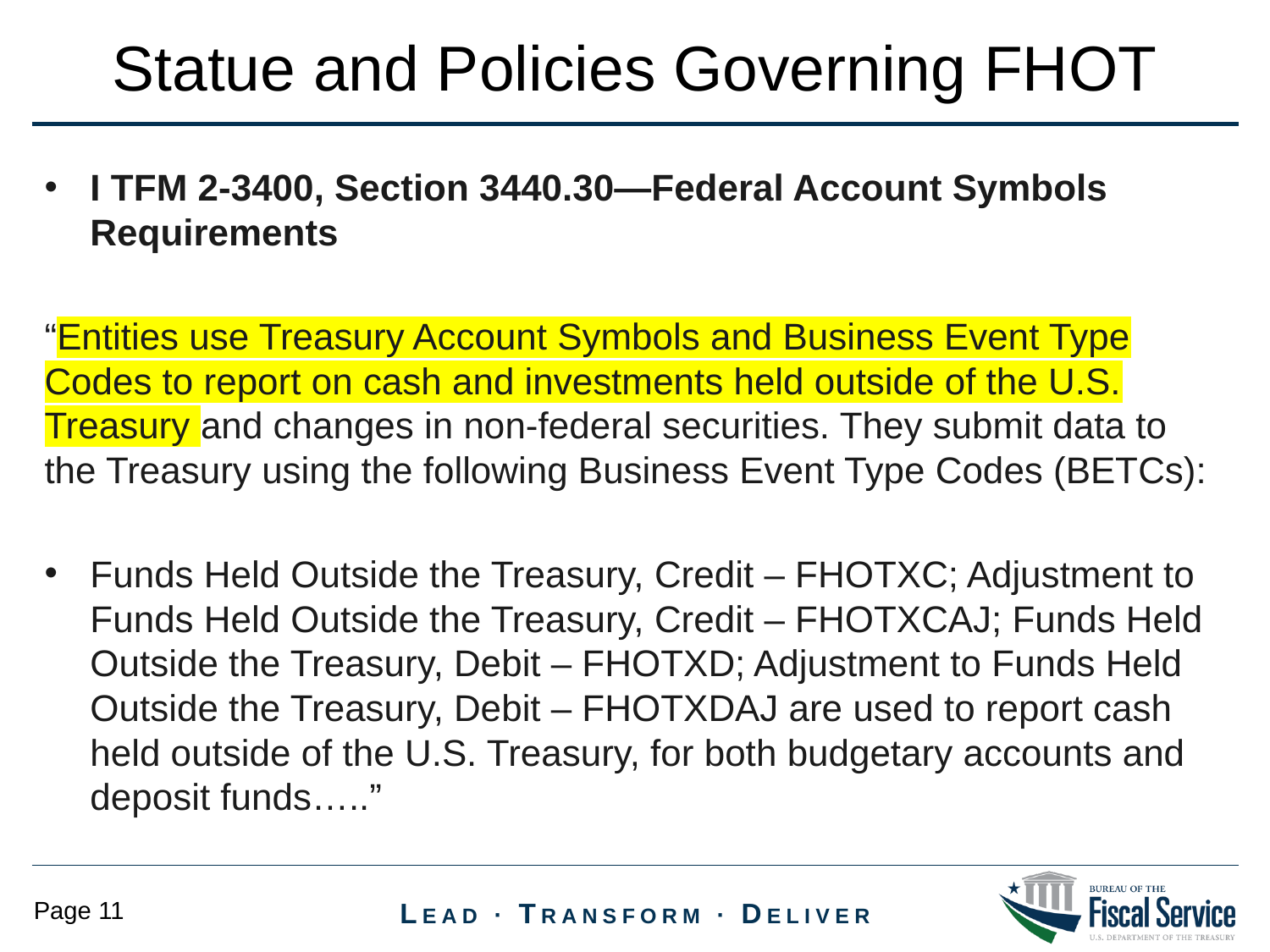

Statue and Policies Governing FHOT

I TFM 2-3400, Section 3440.30—Federal Account Symbols Requirements

“Entities use Treasury Account Symbols and Business Event Type Codes to report on cash and investments held outside of the U.S. Treasury and changes in non-federal securities. They submit data to the Treasury using the following Business Event Type Codes (BETCs):

Funds Held Outside the Treasury, Credit – FHOTXC; Adjustment to Funds Held Outside the Treasury, Credit – FHOTXCAJ; Funds Held Outside the Treasury, Debit – FHOTXD; Adjustment to Funds Held Outside the Treasury, Debit – FHOTXDAJ are used to report cash held outside of the U.S. Treasury, for both budgetary accounts and deposit funds…..”